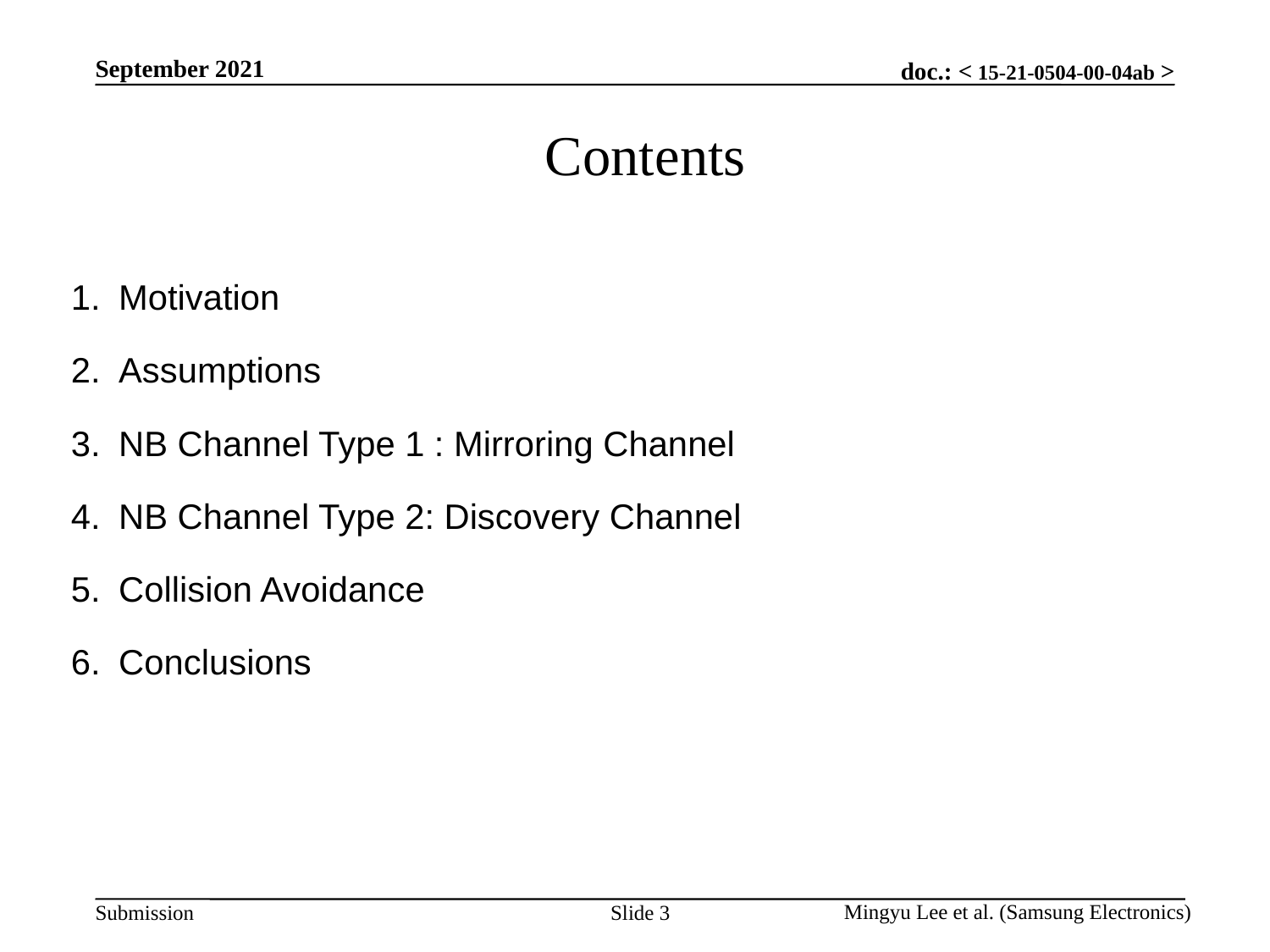

September 2021
# Contents
Motivation
Assumptions
NB Channel Type 1 : Mirroring Channel
NB Channel Type 2: Discovery Channel
Collision Avoidance
Conclusions
Mingyu Lee et al. (Samsung Electronics)
Slide 3